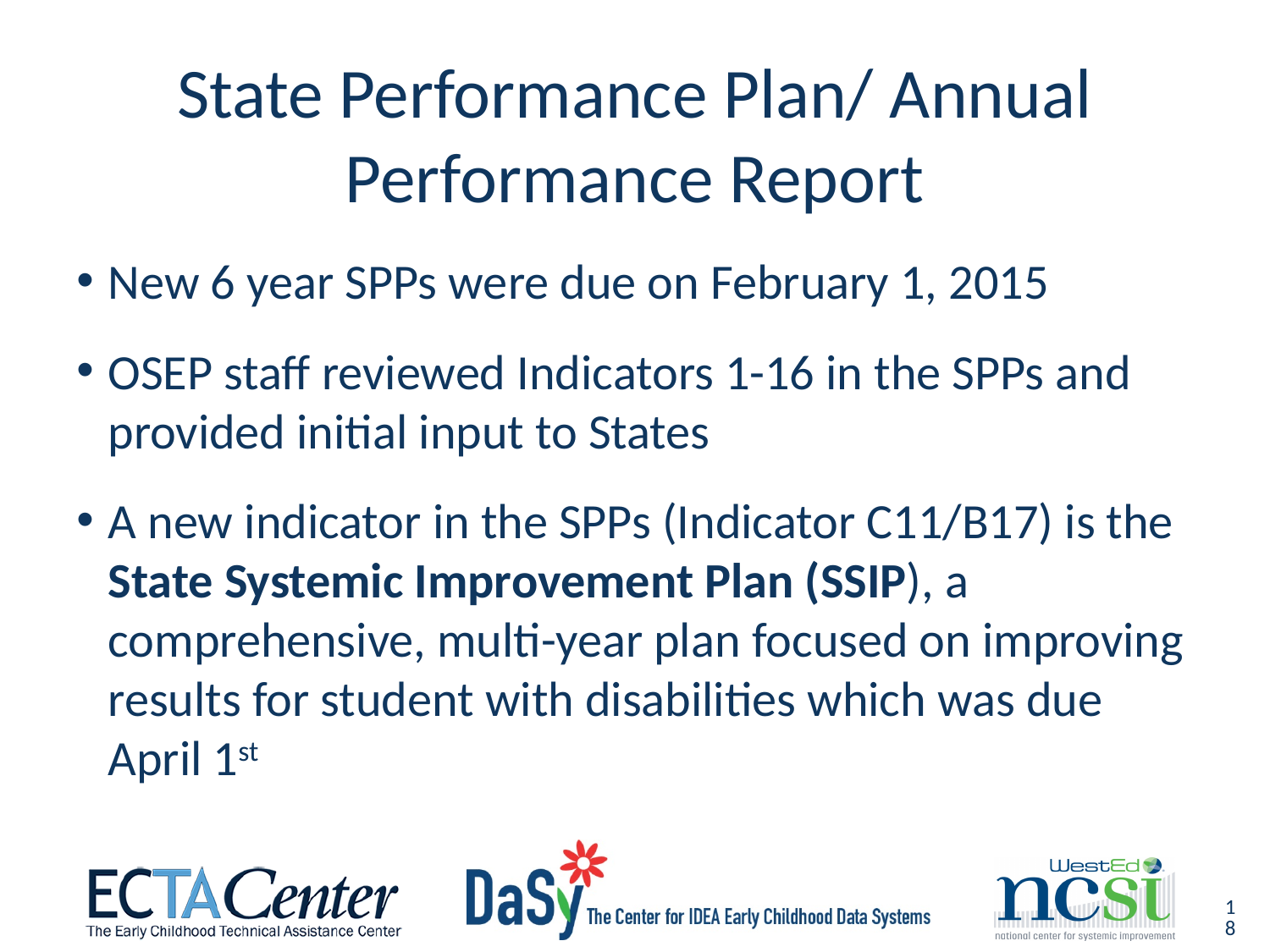

# State Performance Plan/ Annual Performance Report
New 6 year SPPs were due on February 1, 2015
OSEP staff reviewed Indicators 1-16 in the SPPs and provided initial input to States
A new indicator in the SPPs (Indicator C11/B17) is the State Systemic Improvement Plan (SSIP), a comprehensive, multi-year plan focused on improving results for student with disabilities which was due April 1st
18